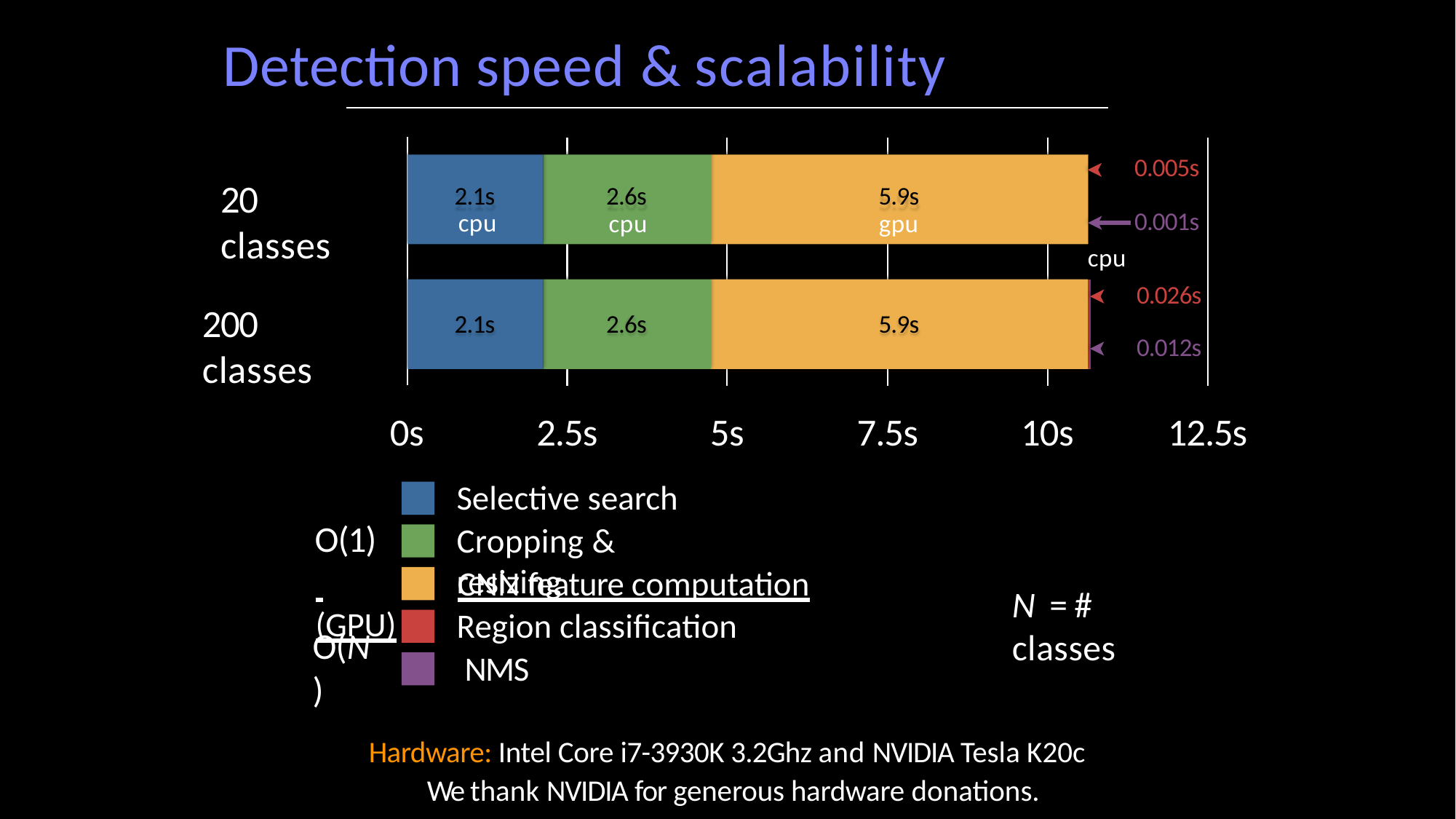

# Detection speed & scalability

0.005s

20 classes
2.1s
cpu
2.6s
cpu
5.9s
gpu

0.001s

cpu

0.026s

200 classes
2.1s
2.6s
5.9s

0.012s

0s
2.5s
Selective search
5s
7.5s
10s
12.5s

O(1)
Cropping & resizing

 	CNN feature computation (GPU)

N	= # classes
Region classification  NMS

O(N)

Hardware: Intel Core i7-3930K 3.2Ghz and NVIDIA Tesla K20c  We thank NVIDIA for generous hardware donations.